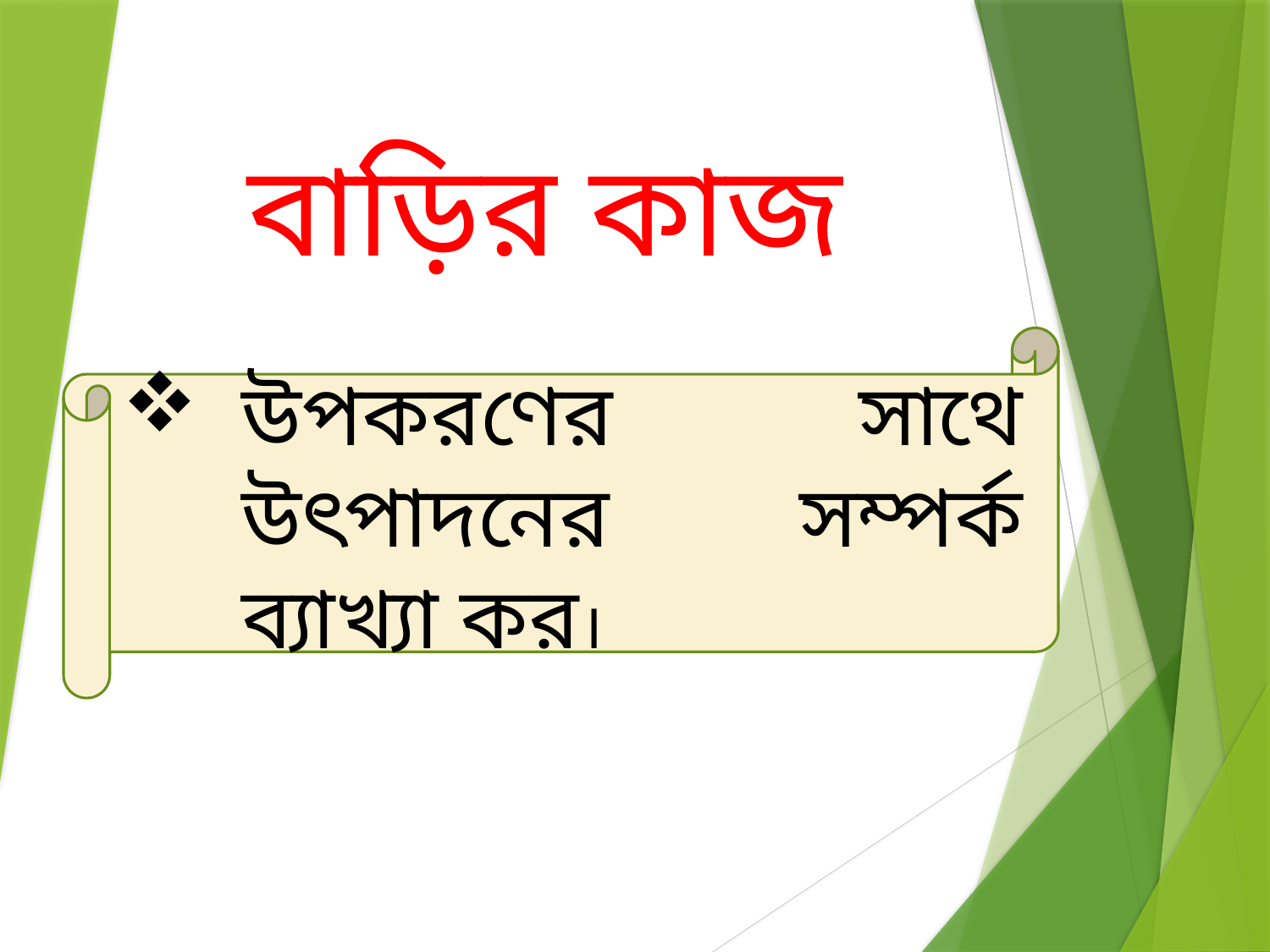

# বাড়ির কাজ
উপকরণের সাথে উৎপাদনের সম্পর্ক ব্যাখ্যা কর।